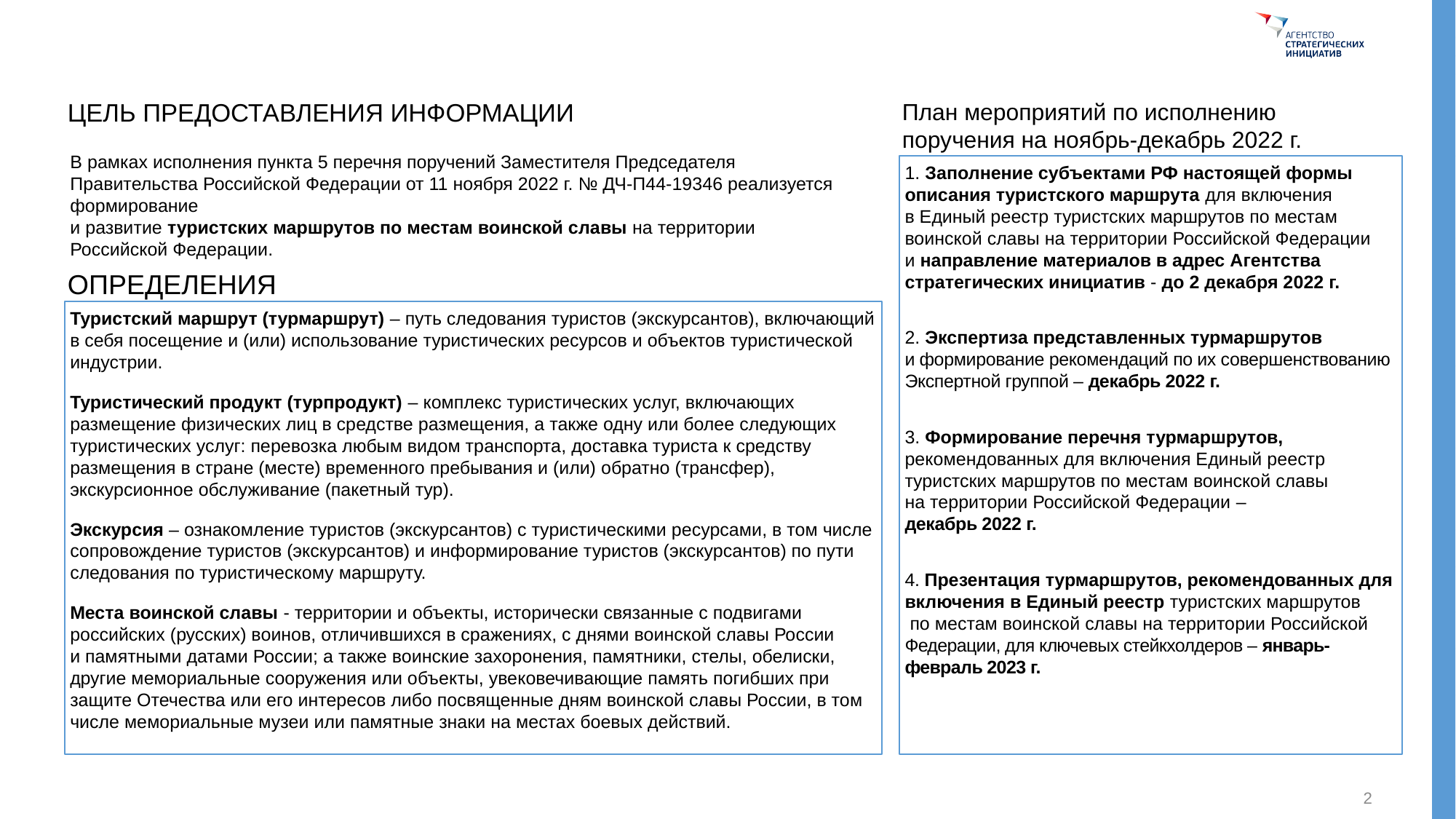

ЦЕЛЬ ПРЕДОСТАВЛЕНИЯ ИНФОРМАЦИИ
План мероприятий по исполнению поручения на ноябрь-декабрь 2022 г.
В рамках исполнения пункта 5 перечня поручений Заместителя Председателя Правительства Российской Федерации от 11 ноября 2022 г. № ДЧ-П44-19346 реализуется формирование
и развитие туристских маршрутов по местам воинской славы на территории
Российской Федерации.
1. Заполнение субъектами РФ настоящей формы описания туристского маршрута для включения
в Единый реестр туристских маршрутов по местам воинской славы на территории Российской Федерации
и направление материалов в адрес Агентства стратегических инициатив - до 2 декабря 2022 г.

2. Экспертиза представленных турмаршрутов
и формирование рекомендаций по их совершенствованию Экспертной группой – декабрь 2022 г.

3. Формирование перечня турмаршрутов, рекомендованных для включения Единый реестр туристских маршрутов по местам воинской славы
на территории Российской Федерации –
декабрь 2022 г.

4. Презентация турмаршрутов, рекомендованных для включения в Единый реестр туристских маршрутов
 по местам воинской славы на территории Российской Федерации, для ключевых стейкхолдеров – январь-февраль 2023 г.

# ОПРЕДЕЛЕНИЯ
Туристский маршрут (турмаршрут) – путь следования туристов (экскурсантов), включающий в себя посещение и (или) использование туристических ресурсов и объектов туристической индустрии.
Туристический продукт (турпродукт) – комплекс туристических услуг, включающих размещение физических лиц в средстве размещения, а также одну или более следующих туристических услуг: перевозка любым видом транспорта, доставка туриста к средству размещения в стране (месте) временного пребывания и (или) обратно (трансфер), экскурсионное обслуживание (пакетный тур).
Экскурсия – ознакомление туристов (экскурсантов) с туристическими ресурсами, в том числе сопровождение туристов (экскурсантов) и информирование туристов (экскурсантов) по пути следования по туристическому маршруту.
Места воинской славы - территории и объекты, исторически связанные с подвигами российских (русских) воинов, отличившихся в сражениях, с днями воинской славы России
и памятными датами России; а также воинские захоронения, памятники, стелы, обелиски, другие мемориальные сооружения или объекты, увековечивающие память погибших при защите Отечества или его интересов либо посвященные дням воинской славы России, в том числе мемориальные музеи или памятные знаки на местах боевых действий.
2